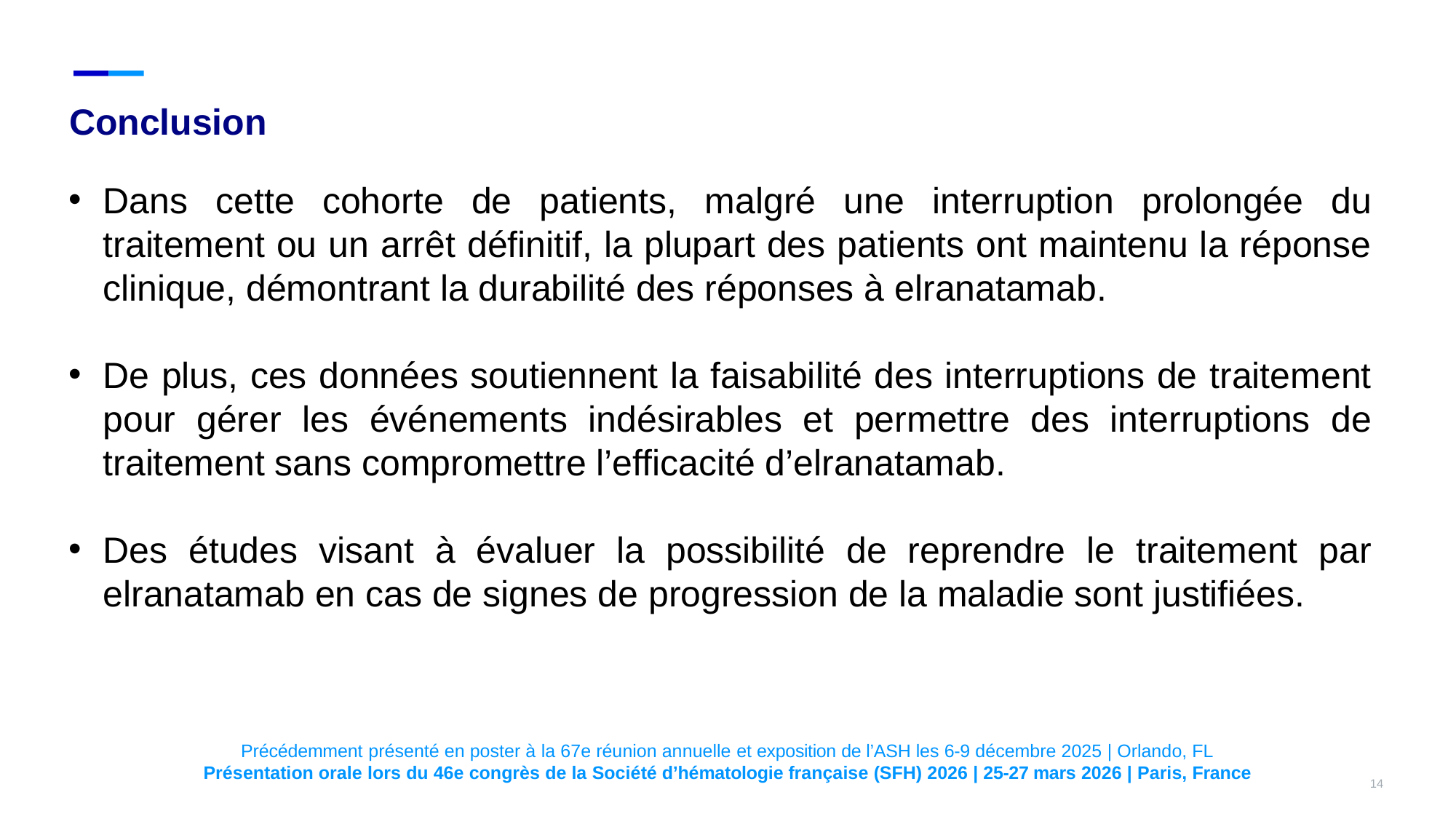

# Conclusion
Dans cette cohorte de patients, malgré une interruption prolongée du traitement ou un arrêt définitif, la plupart des patients ont maintenu la réponse clinique, démontrant la durabilité des réponses à elranatamab.

De plus, ces données soutiennent la faisabilité des interruptions de traitement pour gérer les événements indésirables et permettre des interruptions de traitement sans compromettre l’efficacité d’elranatamab.

Des études visant à évaluer la possibilité de reprendre le traitement par elranatamab en cas de signes de progression de la maladie sont justifiées.
Précédemment présenté en poster à la 67e réunion annuelle et exposition de l’ASH les 6-9 décembre 2025 | Orlando, FL
Présentation orale lors du 46e congrès de la Société d’hématologie française (SFH) 2026 | 25-27 mars 2026 | Paris, France